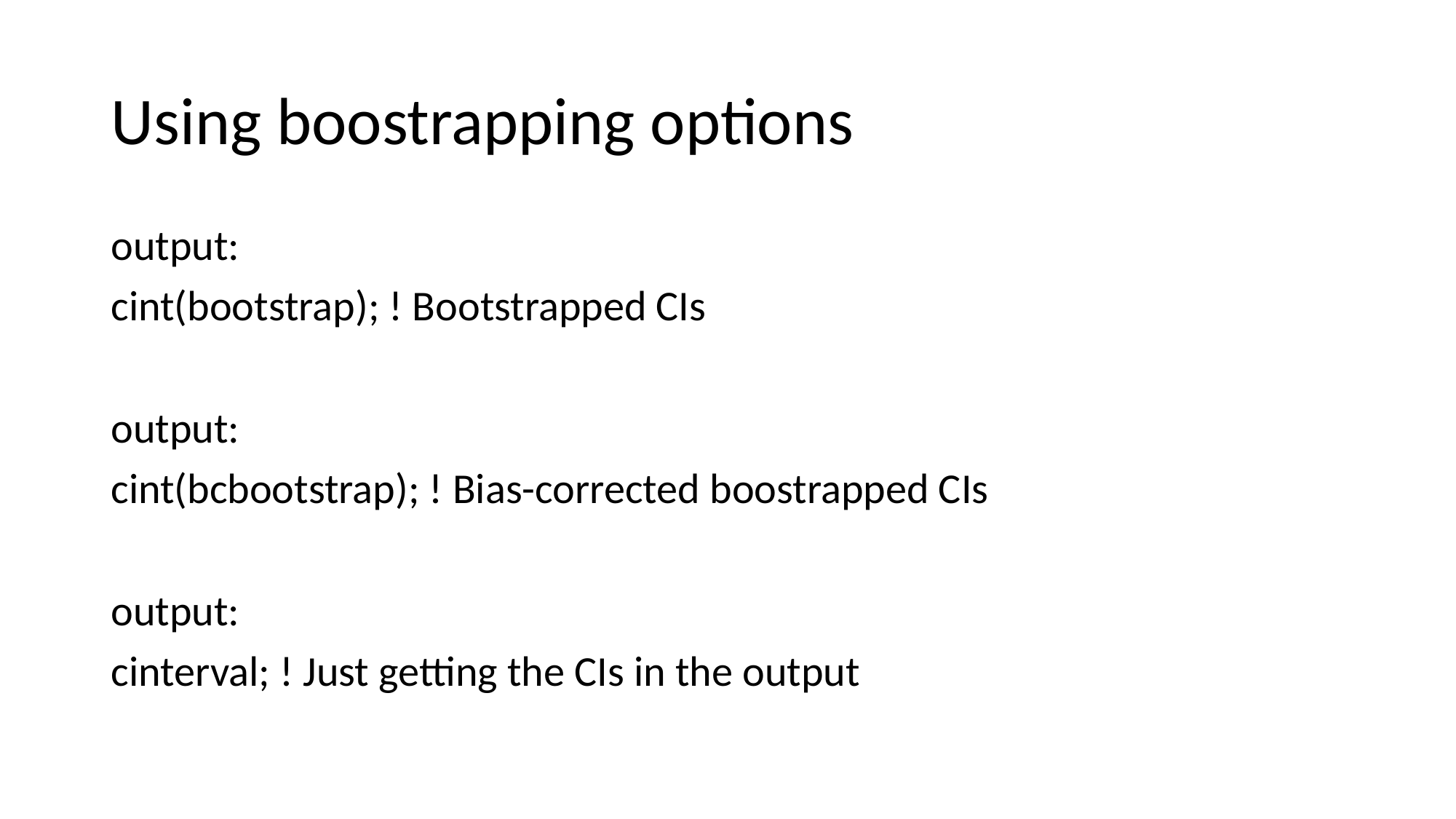

# Using boostrapping options
output:
cint(bootstrap); ! Bootstrapped CIs

output:
cint(bcbootstrap); ! Bias-corrected boostrapped CIs

output:
cinterval; ! Just getting the CIs in the output